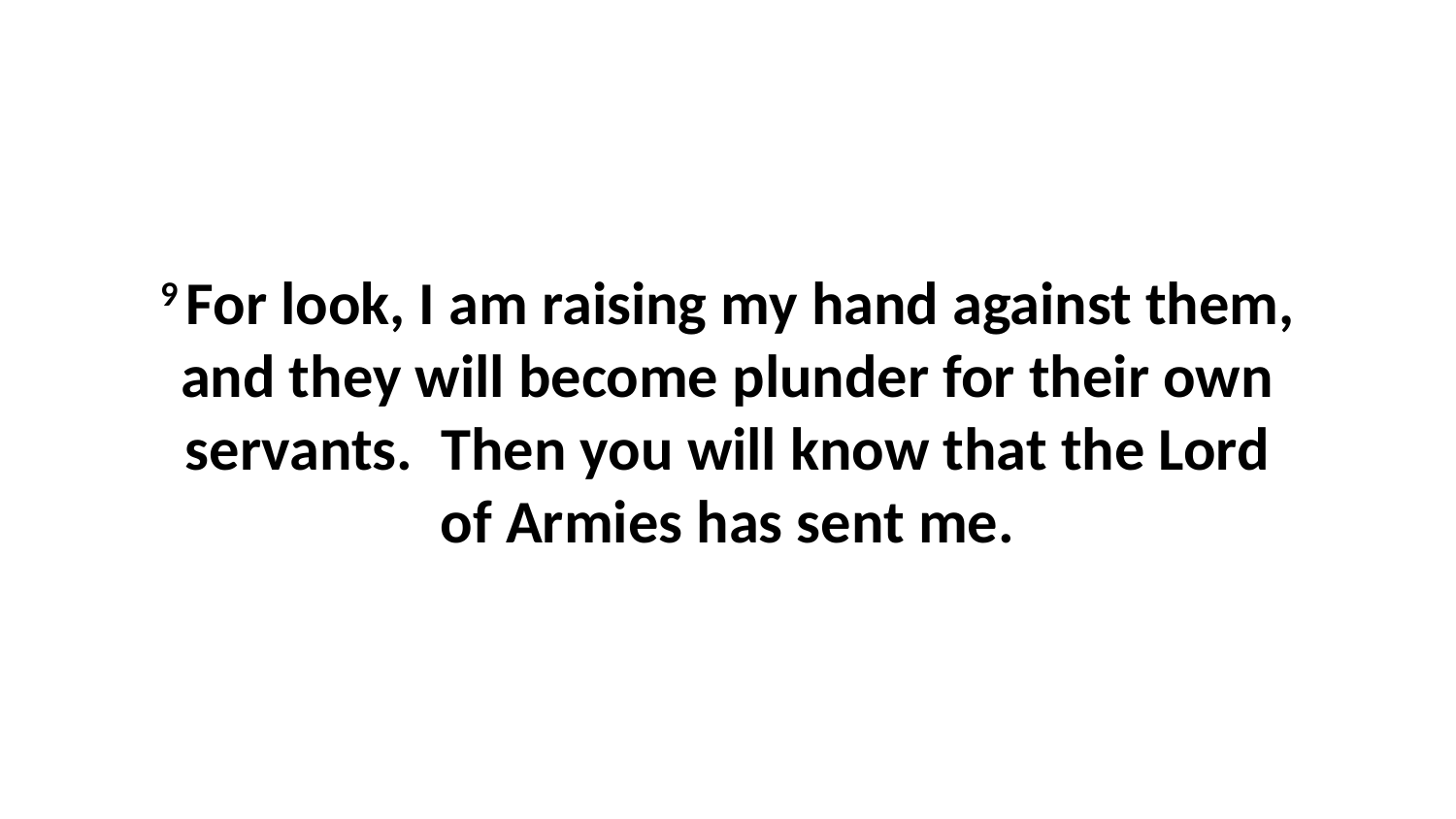

9 For look, I am raising my hand against them, and they will become plunder for their own servants.  Then you will know that the Lord of Armies has sent me.